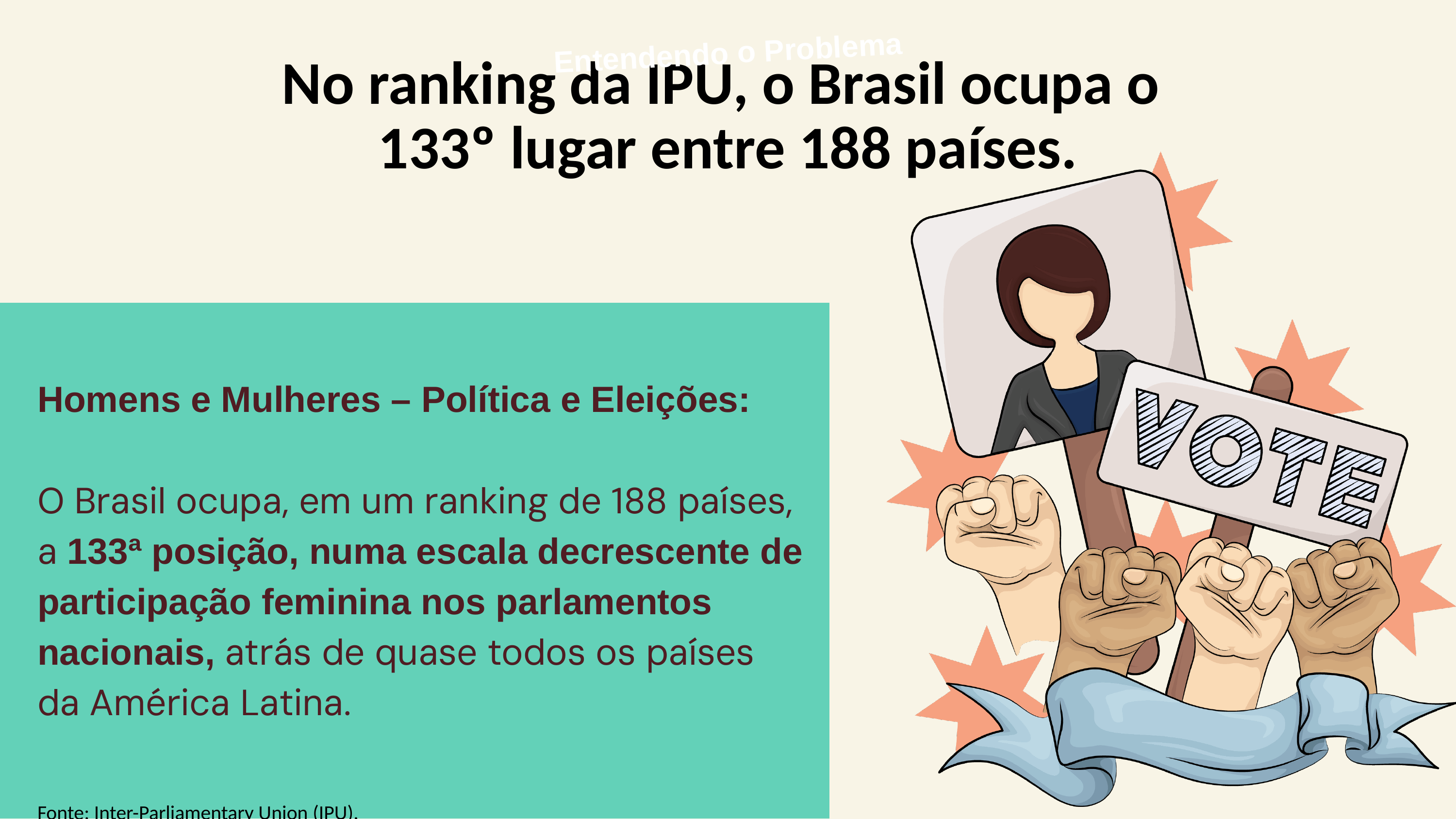

Entendendo o Problema
No ranking da IPU, o Brasil ocupa o
133º lugar entre 188 países.

Homens e Mulheres – Política e Eleições:

O Brasil ocupa, em um ranking de 188 países, a 133ª posição, numa escala decrescente de participação feminina nos parlamentos nacionais, atrás de quase todos os países da América Latina.

Fonte: Inter-Parliamentary Union (IPU).